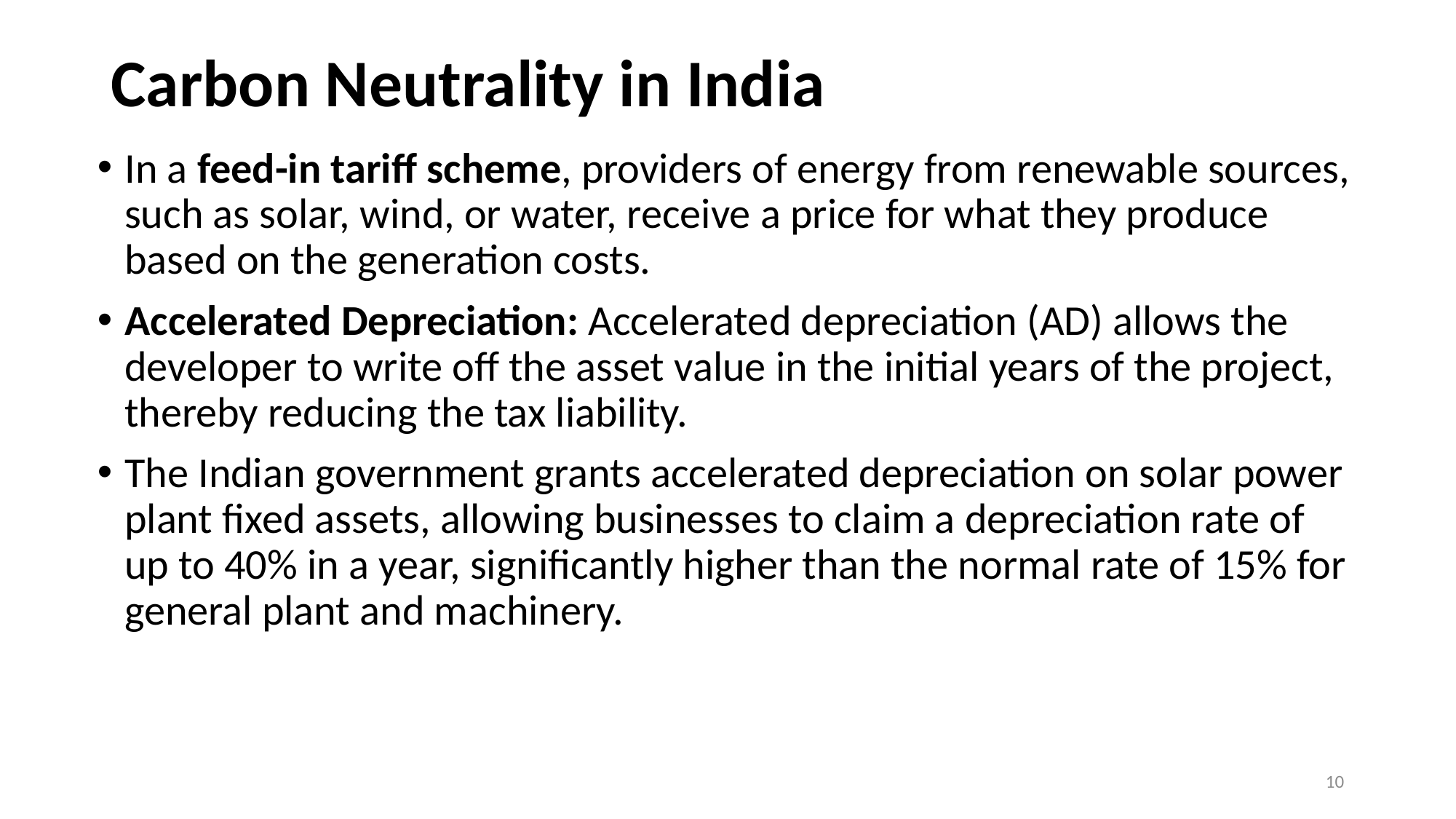

# Carbon Neutrality in India
In a feed-in tariff scheme, providers of energy from renewable sources, such as solar, wind, or water, receive a price for what they produce based on the generation costs.
Accelerated Depreciation: Accelerated depreciation (AD) allows the developer to write off the asset value in the initial years of the project, thereby reducing the tax liability.
The Indian government grants accelerated depreciation on solar power plant fixed assets, allowing businesses to claim a depreciation rate of up to 40% in a year, significantly higher than the normal rate of 15% for general plant and machinery.

10